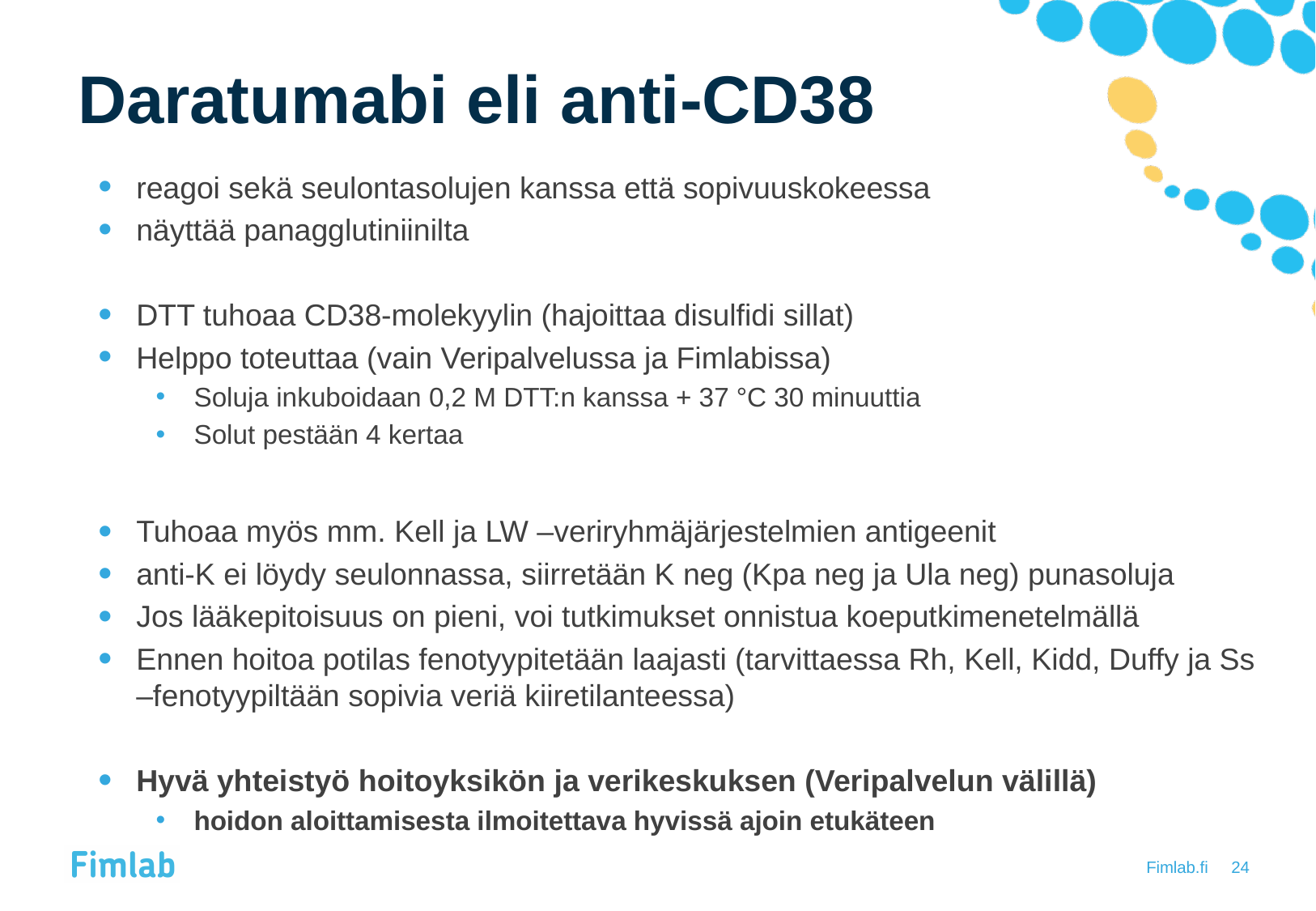

# Daratumabi eli anti-CD38
reagoi sekä seulontasolujen kanssa että sopivuuskokeessa
näyttää panagglutiniinilta

DTT tuhoaa CD38-molekyylin (hajoittaa disulfidi sillat)
Helppo toteuttaa (vain Veripalvelussa ja Fimlabissa)
Soluja inkuboidaan 0,2 M DTT:n kanssa + 37 °C 30 minuuttia
Solut pestään 4 kertaa

Tuhoaa myös mm. Kell ja LW –veriryhmäjärjestelmien antigeenit
anti-K ei löydy seulonnassa, siirretään K neg (Kpa neg ja Ula neg) punasoluja
Jos lääkepitoisuus on pieni, voi tutkimukset onnistua koeputkimenetelmällä
Ennen hoitoa potilas fenotyypitetään laajasti (tarvittaessa Rh, Kell, Kidd, Duffy ja Ss –fenotyypiltään sopivia veriä kiiretilanteessa)

Hyvä yhteistyö hoitoyksikön ja verikeskuksen (Veripalvelun välillä)
hoidon aloittamisesta ilmoitettava hyvissä ajoin etukäteen